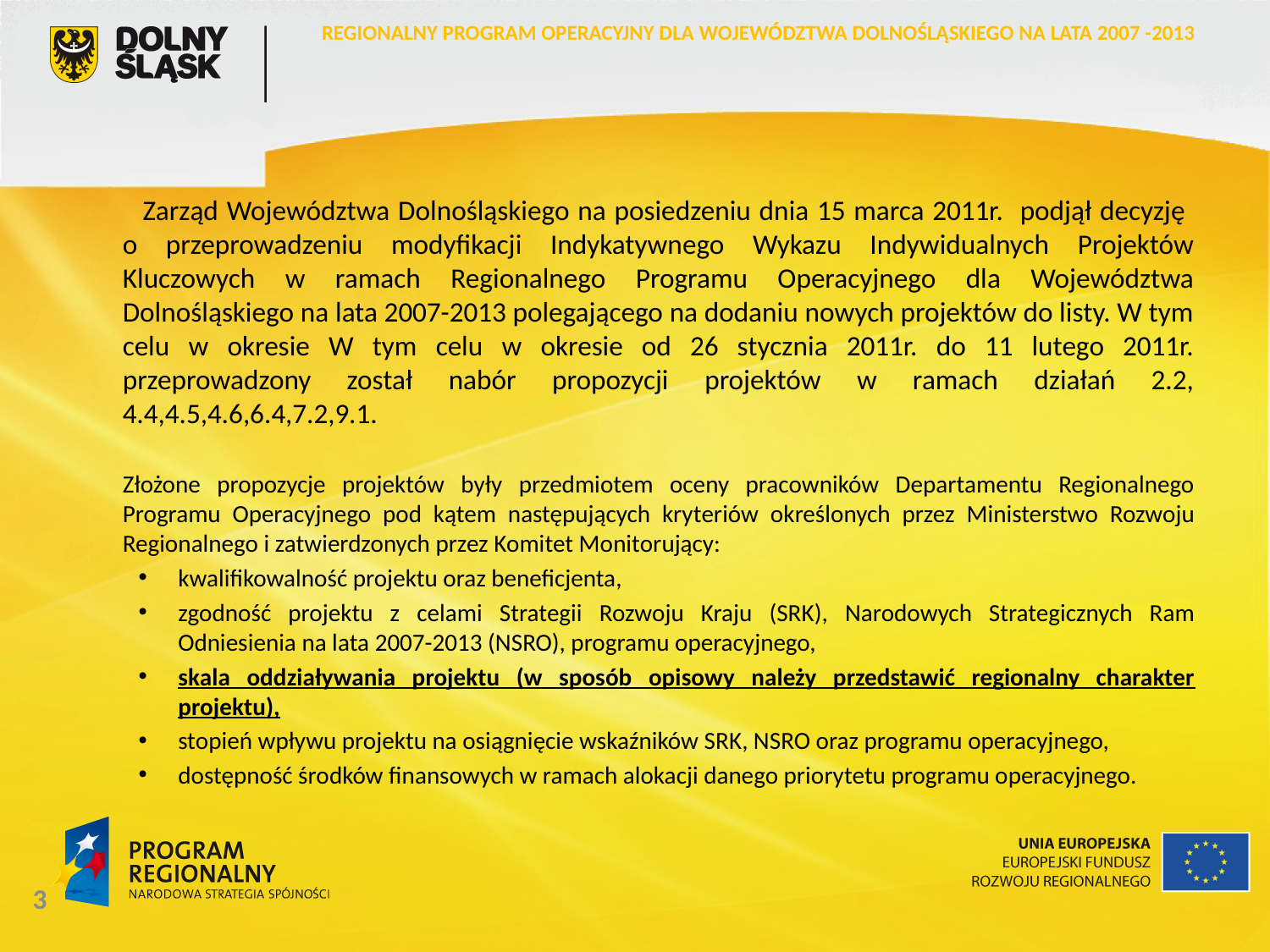

REGIONALNY PROGRAM OPERACYJNY DLA WOJEWÓDZTWA DOLNOŚLĄSKIEGO NA LATA 2007 -2013
         Zarząd Województwa Dolnośląskiego na posiedzeniu dnia 15 marca 2011r.  podjął decyzję
o przeprowadzeniu modyfikacji Indykatywnego Wykazu Indywidualnych Projektów Kluczowych w ramach Regionalnego Programu Operacyjnego dla Województwa Dolnośląskiego na lata 2007-2013 polegającego na dodaniu nowych projektów do listy. W tym celu w okresie W tym celu w okresie od 26 stycznia 2011r. do 11 lutego 2011r. przeprowadzony został nabór propozycji projektów w ramach działań 2.2, 4.4,4.5,4.6,6.4,7.2,9.1.

	Złożone propozycje projektów były przedmiotem oceny pracowników Departamentu Regionalnego Programu Operacyjnego pod kątem następujących kryteriów określonych przez Ministerstwo Rozwoju Regionalnego i zatwierdzonych przez Komitet Monitorujący:
kwalifikowalność projektu oraz beneficjenta,
zgodność projektu z celami Strategii Rozwoju Kraju (SRK), Narodowych Strategicznych Ram Odniesienia na lata 2007-2013 (NSRO), programu operacyjnego,
skala oddziaływania projektu (w sposób opisowy należy przedstawić regionalny charakter projektu),
stopień wpływu projektu na osiągnięcie wskaźników SRK, NSRO oraz programu operacyjnego,
dostępność środków finansowych w ramach alokacji danego priorytetu programu operacyjnego.

3